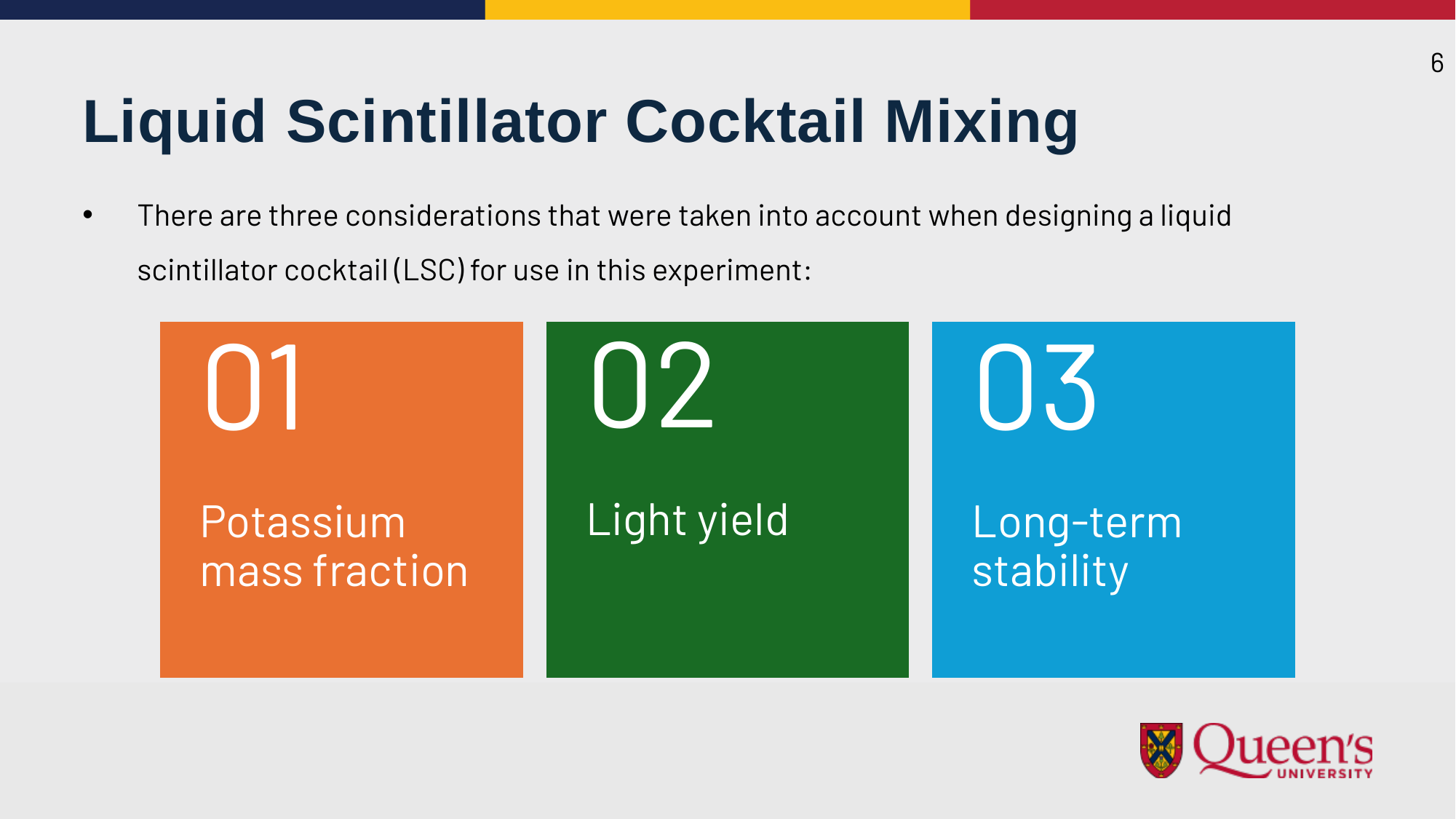

6
# Liquid Scintillator Cocktail Mixing
There are three considerations that were taken into account when designing a liquid scintillator cocktail (LSC) for use in this experiment:

01
Potassium mass fraction
02
Light yield

03
Long-term stability